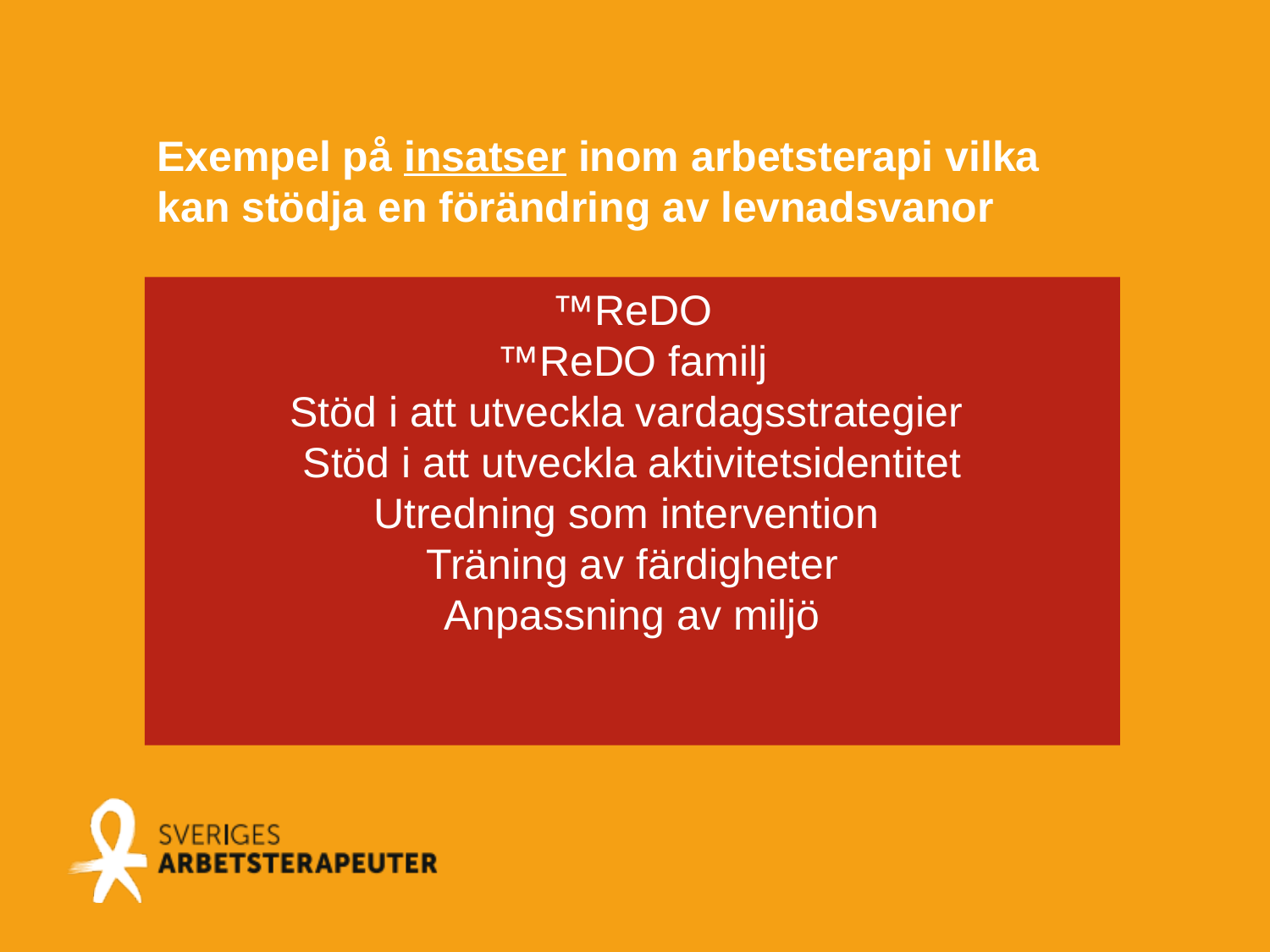

# Exempel på insatser inom arbetsterapi vilka kan stödja en förändring av levnadsvanor
™ReDO
™ReDO familj
Stöd i att utveckla vardagsstrategier
Stöd i att utveckla aktivitetsidentitet
Utredning som intervention
Träning av färdigheter
Anpassning av miljö